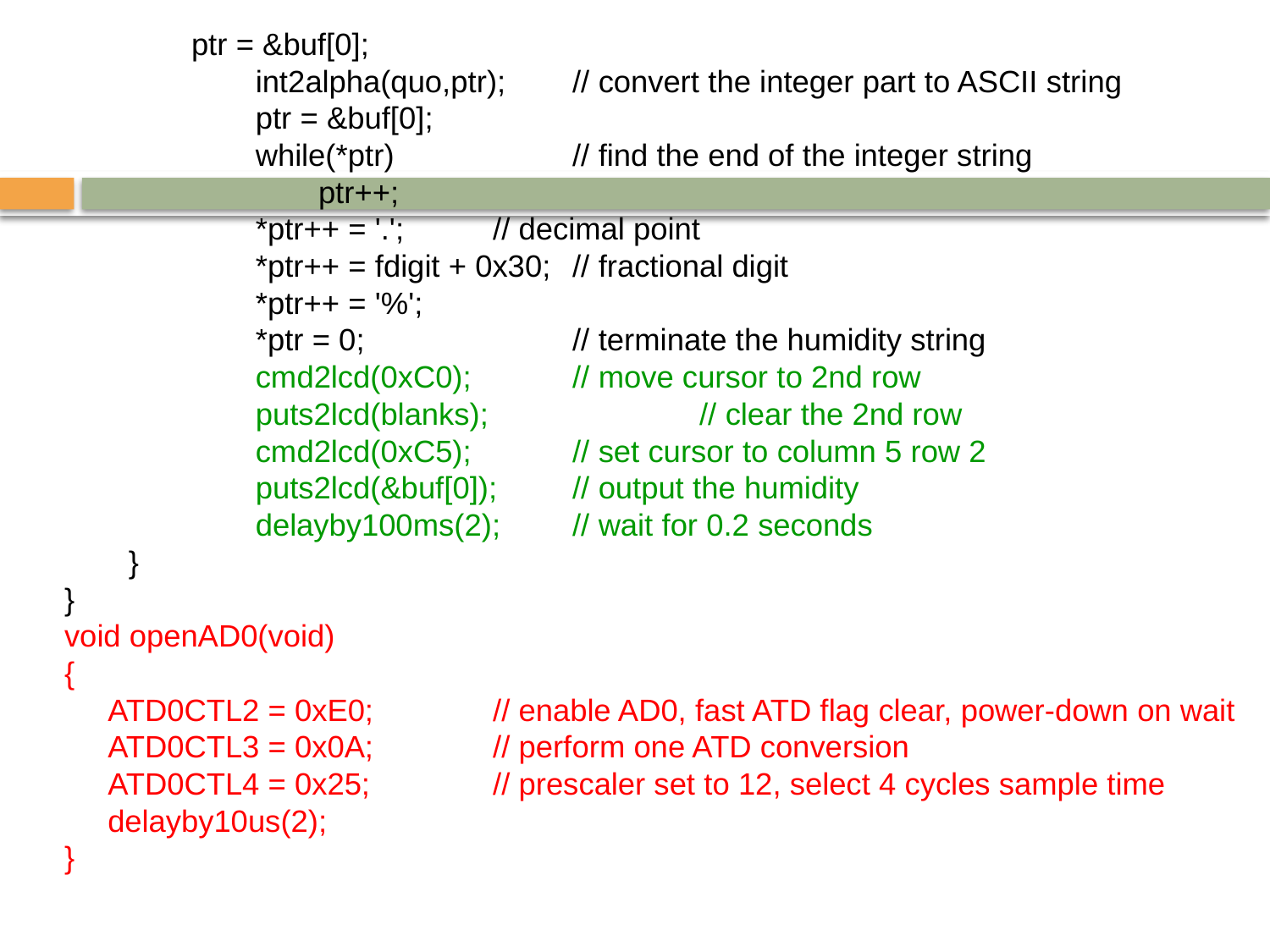

ptr = &buf[0];
        		int2alpha(quo,ptr);	// convert the integer part to ASCII string
        		ptr = &buf[0];
        		while(*ptr)           		// find the end of the integer string
          			ptr++;
        		*ptr++ = '.';		// decimal point
        		*ptr++ = fdigit + 0x30;	// fractional digit
        		*ptr++ = '%';
        		*ptr = 0;      		// terminate the humidity string
        		cmd2lcd(0xC0);  		// move cursor to 2nd row
        		puts2lcd(blanks); 		// clear the 2nd row
        		cmd2lcd(0xC5);  		// set cursor to column 5 row 2
        		puts2lcd(&buf[0]); 	// output the humidity
        		delayby100ms(2); 	// wait for 0.2 seconds
     	}
}
void openAD0(void)
{
     ATD0CTL2 = 0xE0;     	// enable AD0, fast ATD flag clear, power-down on wait
     ATD0CTL3 = 0x0A;     	// perform one ATD conversion
     ATD0CTL4 = 0x25;     	// prescaler set to 12, select 4 cycles sample time
     delayby10us(2);
}